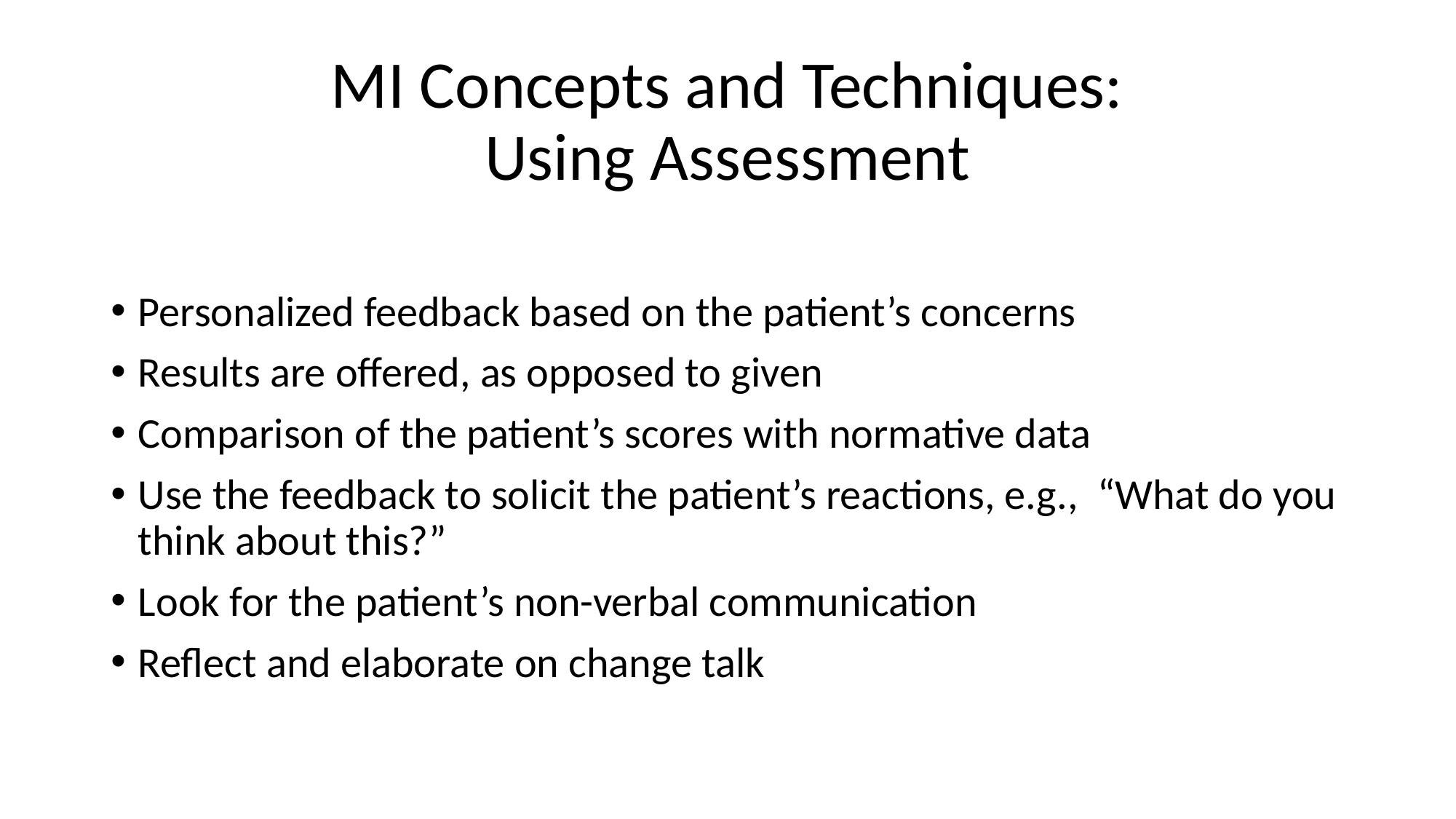

# MI Concepts and Techniques: Using Assessment

Personalized feedback based on the patient’s concerns
Results are offered, as opposed to given
Comparison of the patient’s scores with normative data
Use the feedback to solicit the patient’s reactions, e.g.,  “What do you think about this?”
Look for the patient’s non-verbal communication
Reflect and elaborate on change talk